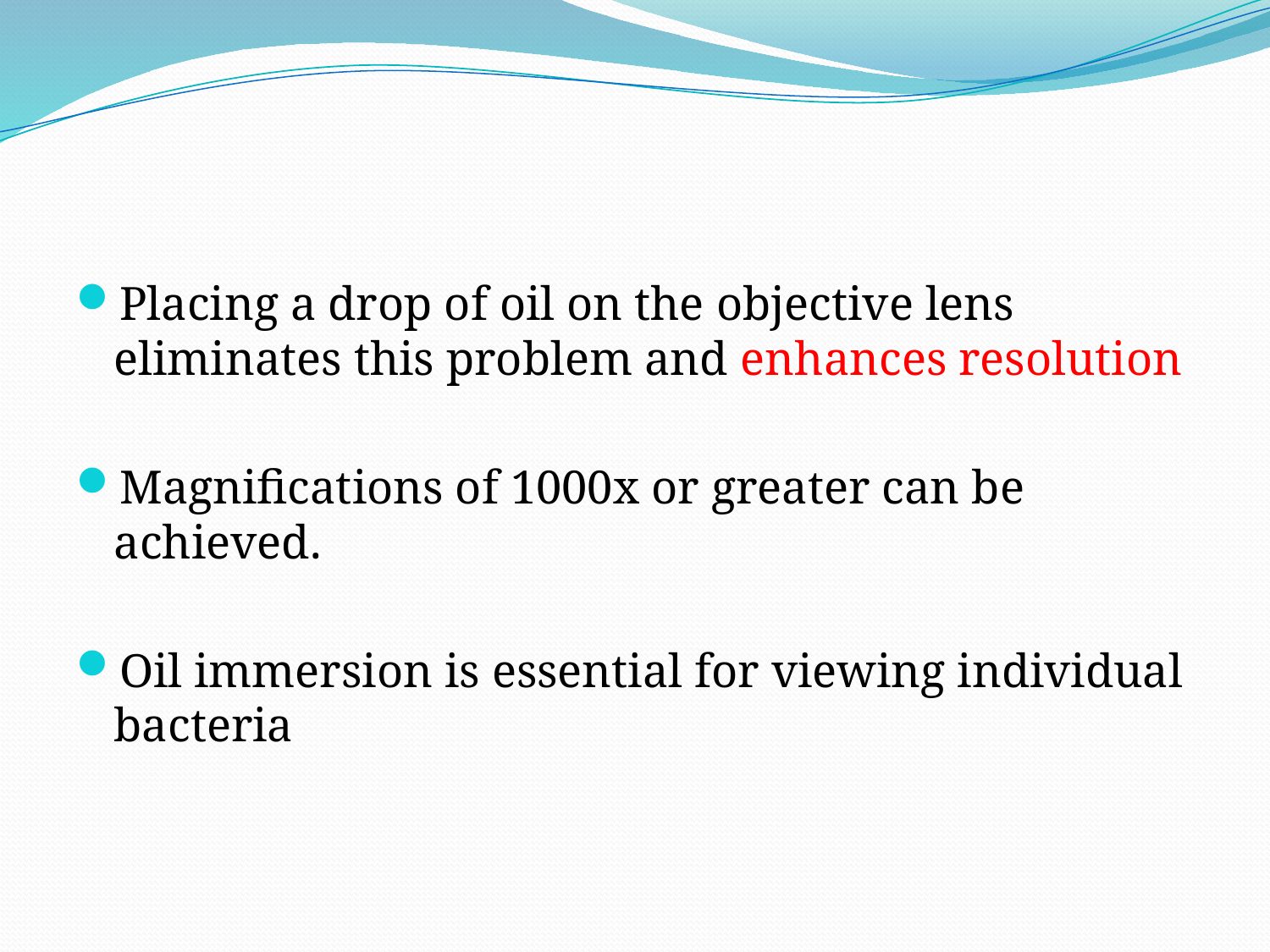

Placing a drop of oil on the objective lens eliminates this problem and enhances resolution

Magnifications of 1000x or greater can be achieved.

Oil immersion is essential for viewing individual bacteria